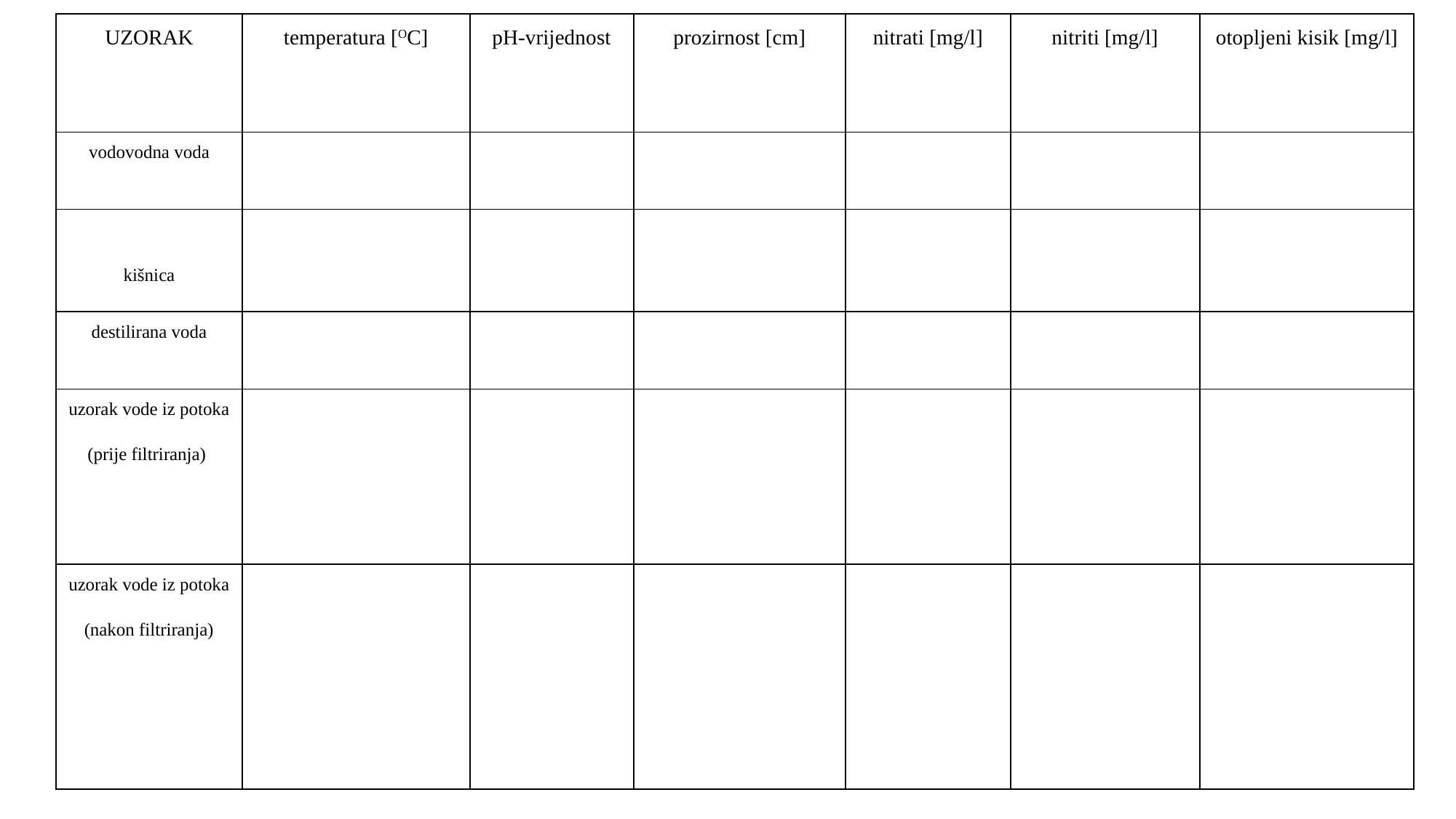

| UZORAK | temperatura [OC] | pH-vrijednost | prozirnost [cm] | nitrati [mg/l] | nitriti [mg/l] | otopljeni kisik [mg/l] |
| --- | --- | --- | --- | --- | --- | --- |
| vodovodna voda |  |  |  |  |  |  |
| kišnica |  |  |  |  |  |  |
| destilirana voda |  |  |  |  |  |  |
| uzorak vode iz potoka (prije filtriranja) |  |  |  |  |  |  |
| uzorak vode iz potoka (nakon filtriranja) |  |  |  |  |  |  |